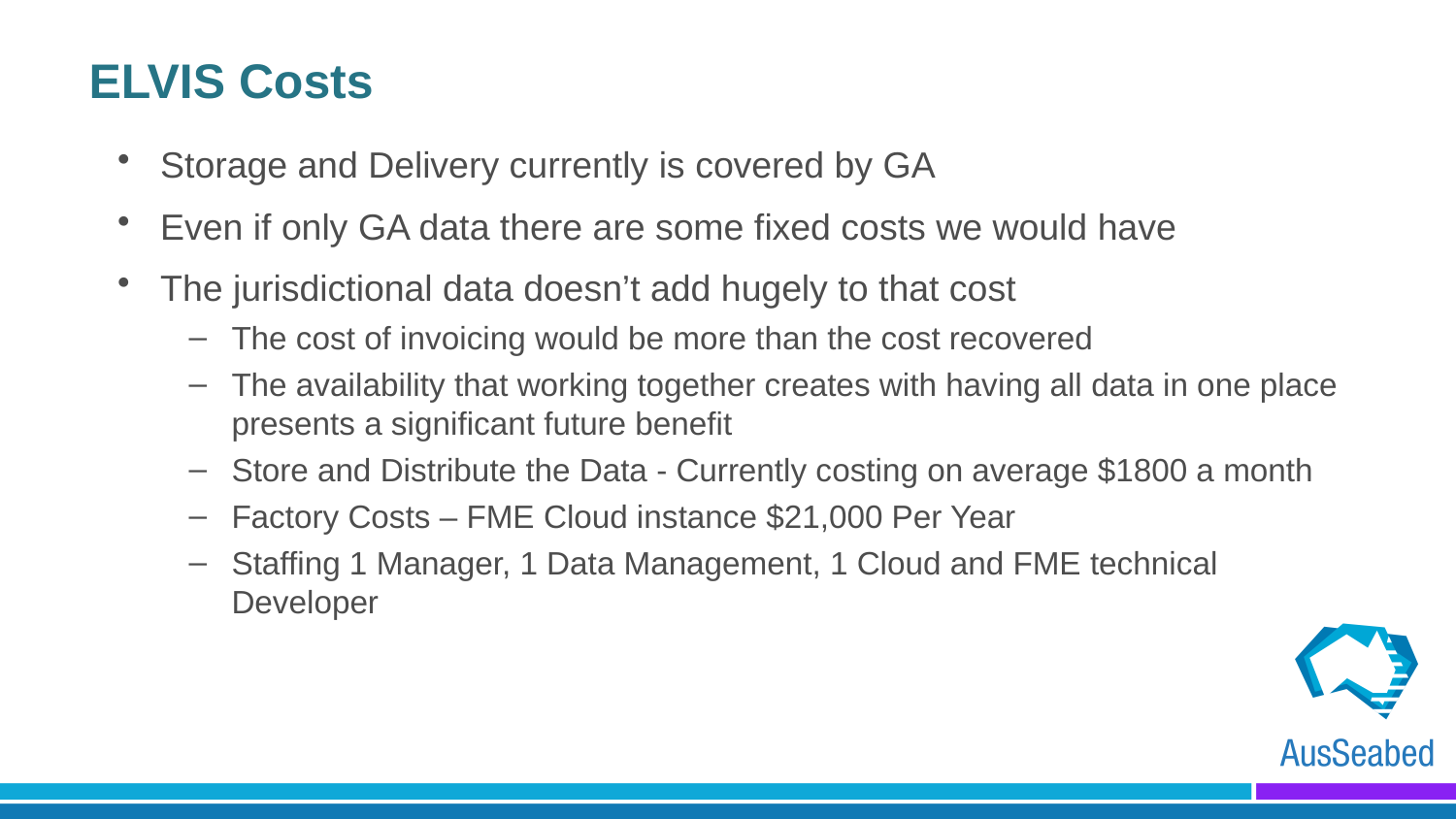

# ELVIS Costs
Storage and Delivery currently is covered by GA
Even if only GA data there are some fixed costs we would have
The jurisdictional data doesn’t add hugely to that cost
The cost of invoicing would be more than the cost recovered
The availability that working together creates with having all data in one place presents a significant future benefit
Store and Distribute the Data - Currently costing on average $1800 a month
Factory Costs – FME Cloud instance $21,000 Per Year
Staffing 1 Manager, 1 Data Management, 1 Cloud and FME technical  Developer